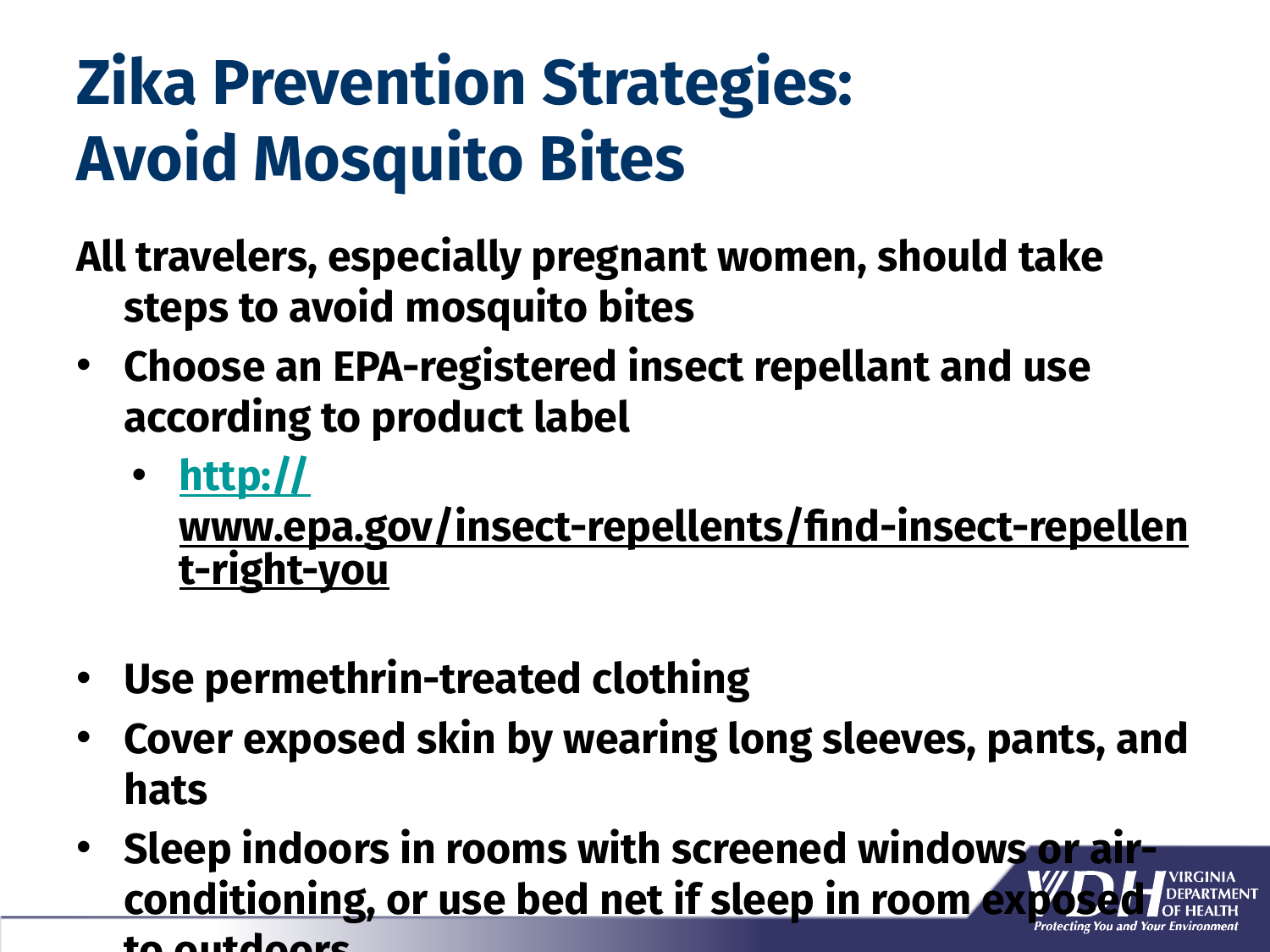

# Zika Prevention Strategies: Avoid Mosquito Bites
All travelers, especially pregnant women, should take steps to avoid mosquito bites
Choose an EPA-registered insect repellant and use according to product label
http://www.epa.gov/insect-repellents/find-insect-repellent-right-you
Use permethrin-treated clothing
Cover exposed skin by wearing long sleeves, pants, and hats
Sleep indoors in rooms with screened windows or air-conditioning, or use bed net if sleep in room exposed to outdoors